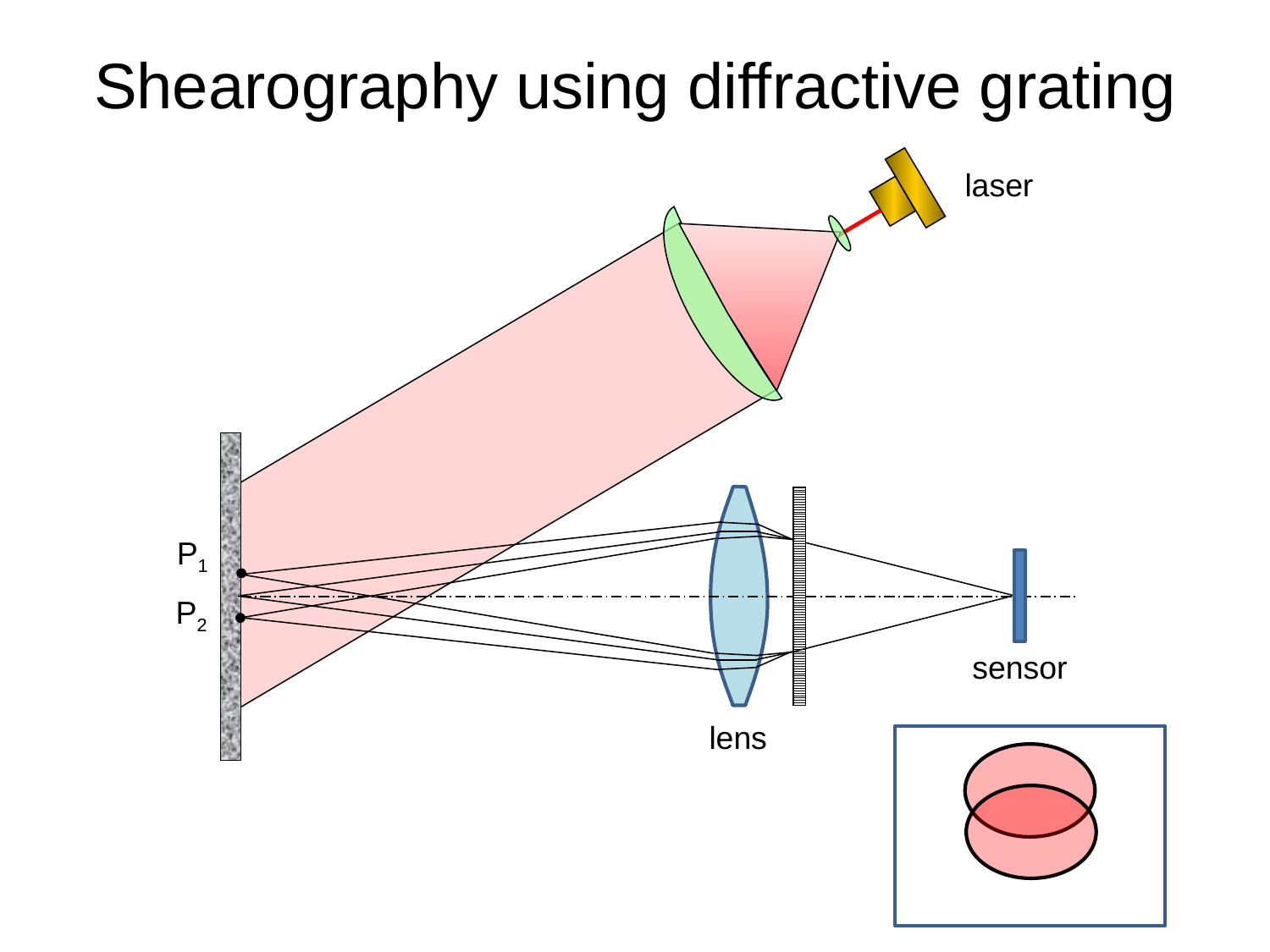

Shearography using diffractive grating
laser

P1

P2

sensor
lens